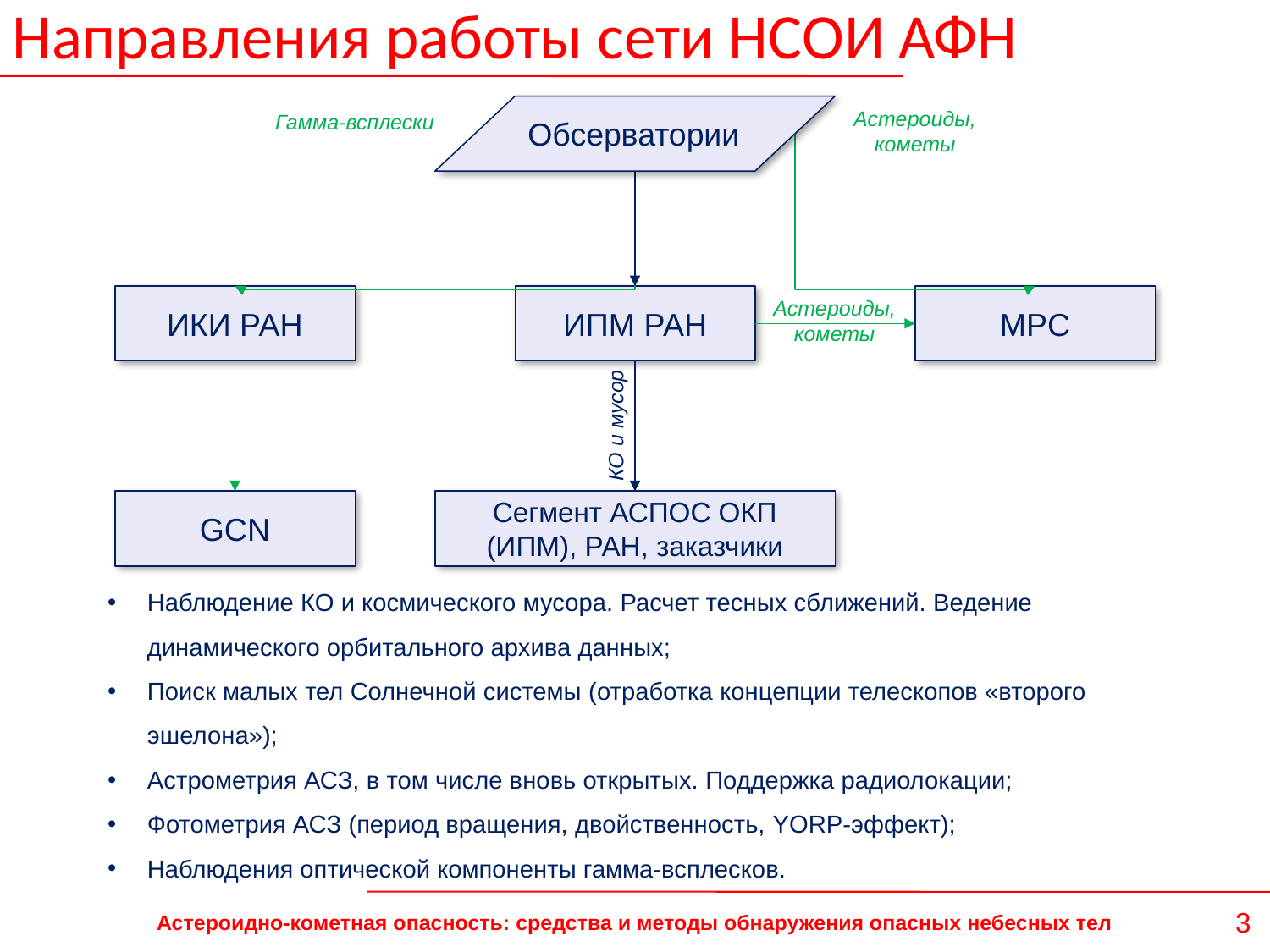

Направления работы сети НСОИ АФН

Обсерватории
Астероиды, кометы
Гамма-всплески
ИКИ РАН
ИПМ РАН
MPC
Астероиды, кометы
КО и мусор
GCN
Сегмент АСПОС ОКП (ИПМ), РАН, заказчики
Наблюдение КО и космического мусора. Расчет тесных сближений. Ведение динамического орбитального архива данных;
Поиск малых тел Солнечной системы (отработка концепции телескопов «второго эшелона»);
Астрометрия АСЗ, в том числе вновь открытых. Поддержка радиолокации;
Фотометрия АСЗ (период вращения, двойственность, YORP-эффект);
Наблюдения оптической компоненты гамма-всплесков.

3
Астероидно-кометная опасность: средства и методы обнаружения опасных небесных тел